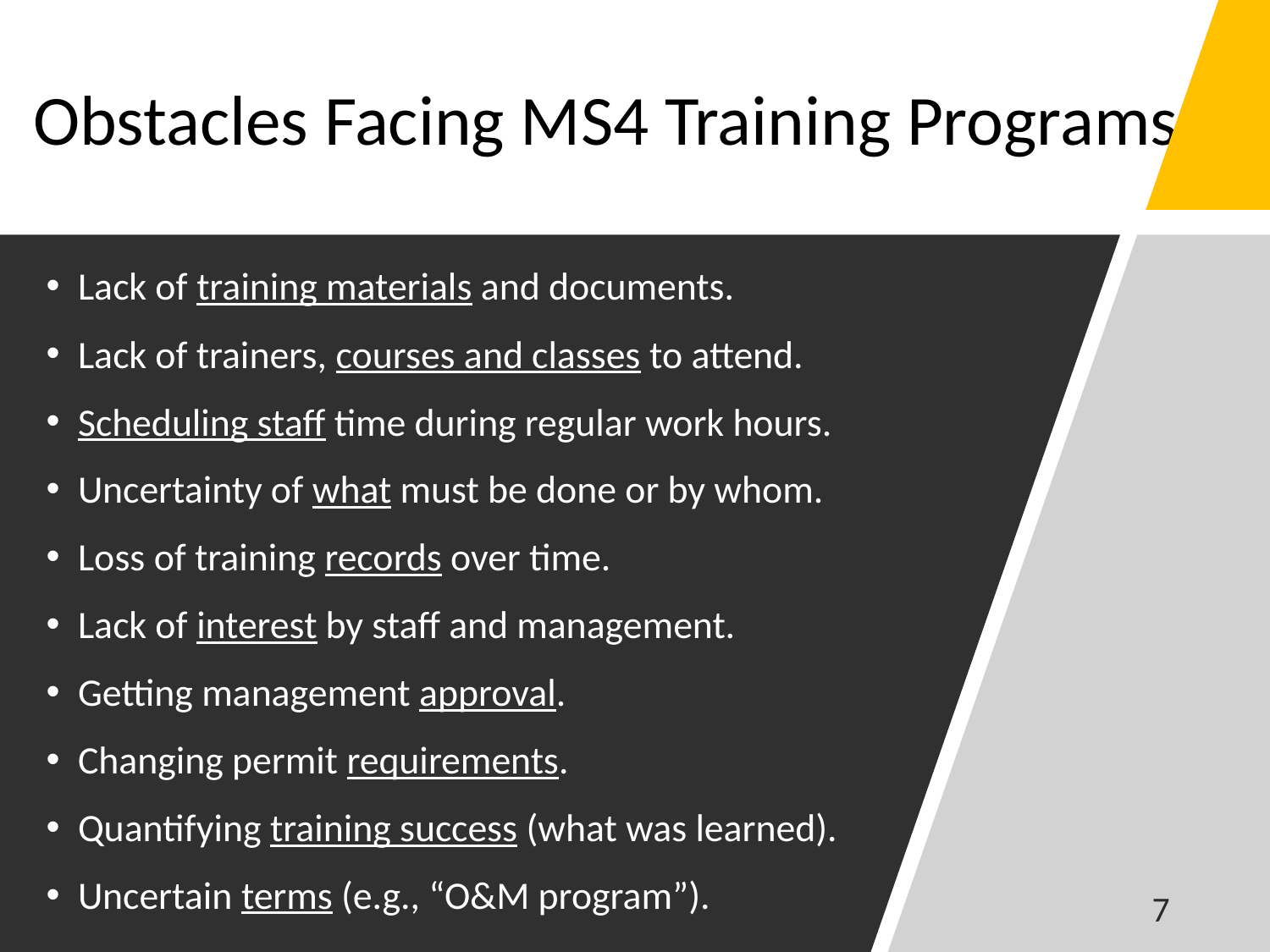

Obstacles Facing MS4 Training Programs

Lack of training materials and documents.
Lack of trainers, courses and classes to attend.
Scheduling staff time during regular work hours.
Uncertainty of what must be done or by whom.
Loss of training records over time.
Lack of interest by staff and management.
Getting management approval.
Changing permit requirements.
Quantifying training success (what was learned).
Uncertain terms (e.g., “O&M program”).
7